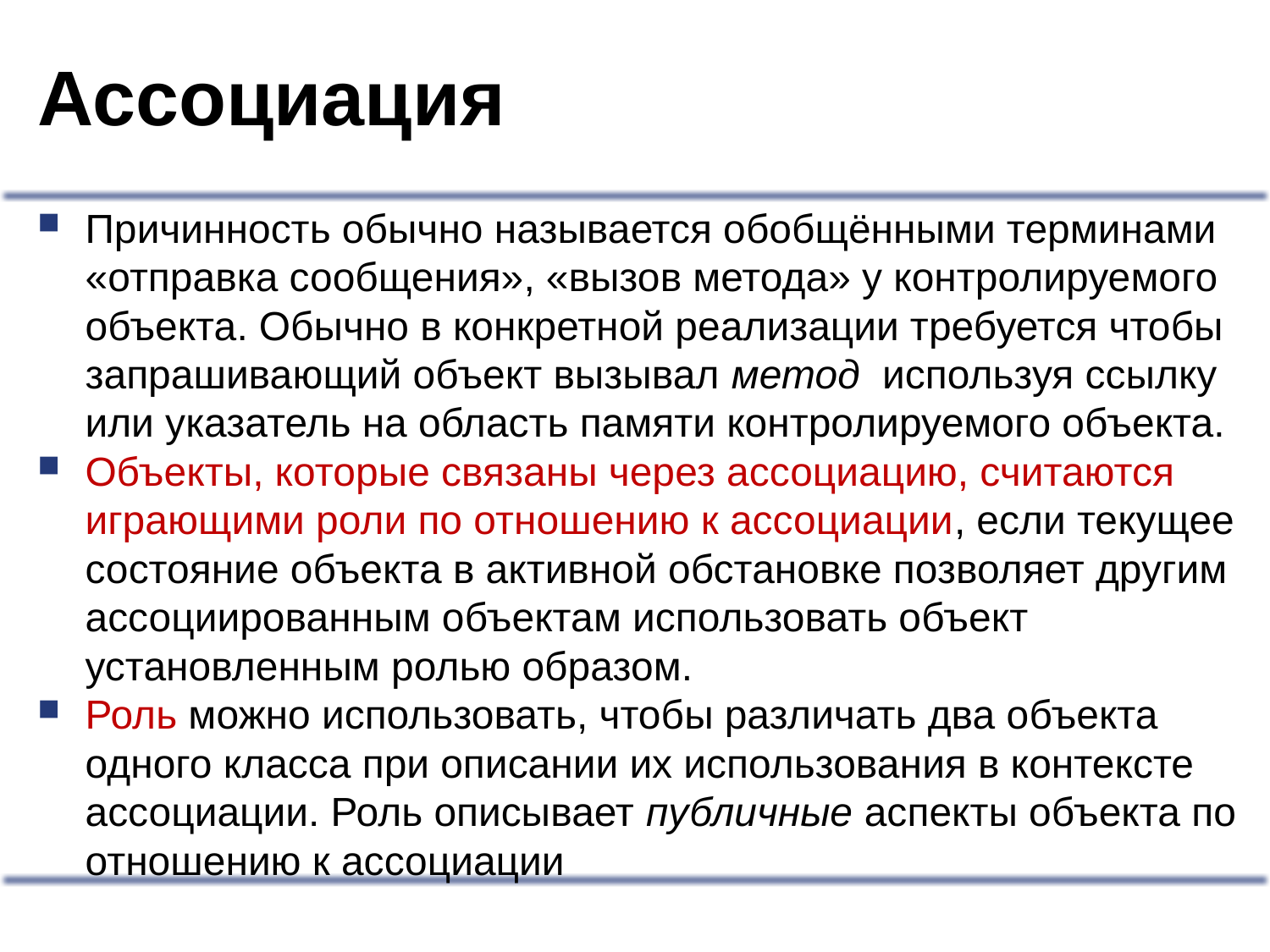

# Ассоциация
Причинность обычно называется обобщёнными терминами «отправка сообщения», «вызов метода» у контролируемого объекта. Обычно в конкретной реализации требуется чтобы запрашивающий объект вызывал метод  используя ссылку или указатель на область памяти контролируемого объекта.
Объекты, которые связаны через ассоциацию, считаются играющими роли по отношению к ассоциации, если текущее состояние объекта в активной обстановке позволяет другим ассоциированным объектам использовать объект установленным ролью образом.
Роль можно использовать, чтобы различать два объекта одного класса при описании их использования в контексте ассоциации. Роль описывает публичные аспекты объекта по отношению к ассоциации